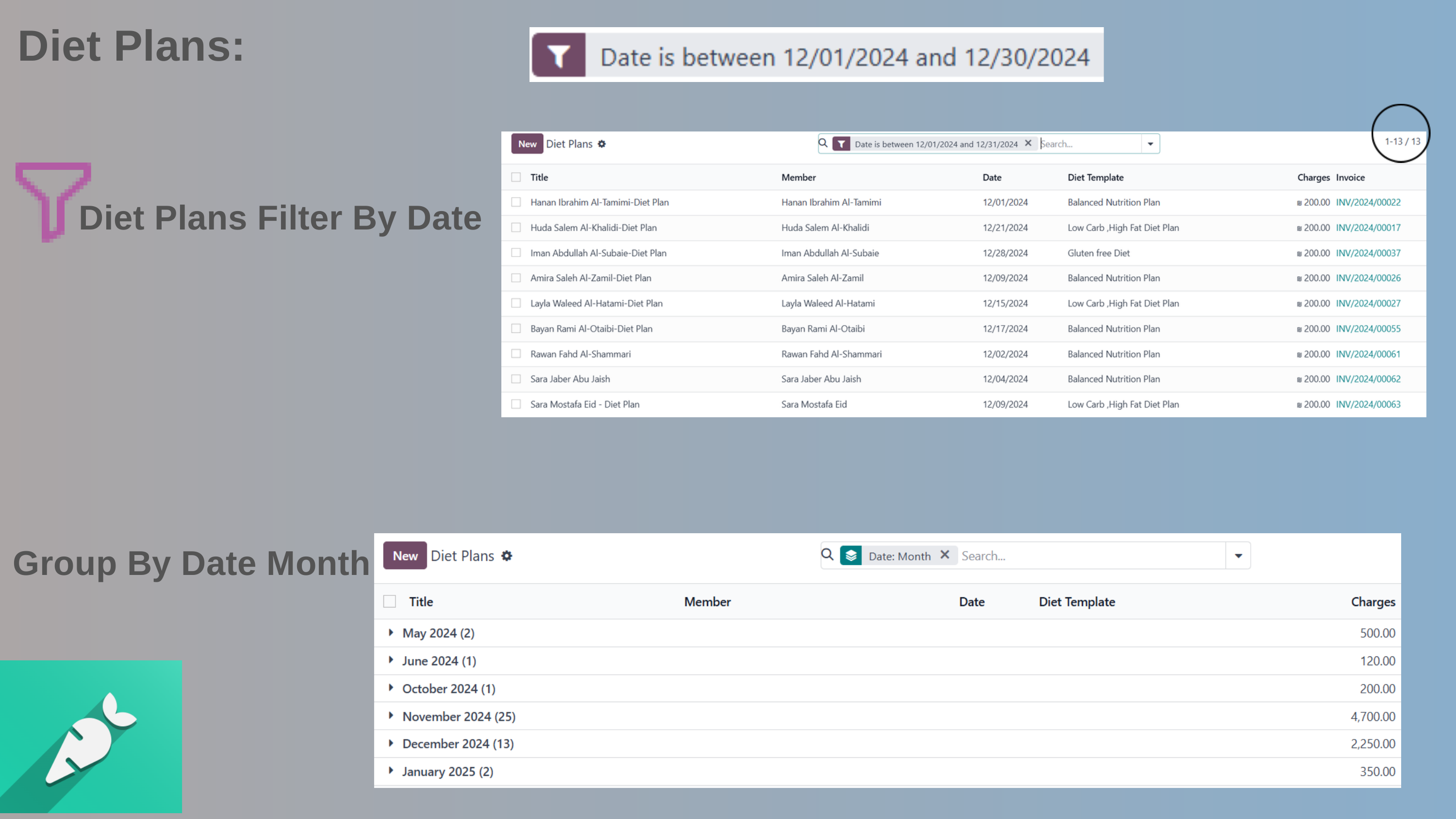

Diet Plans:

Diet Plans Filter By Date

Group By Date Month